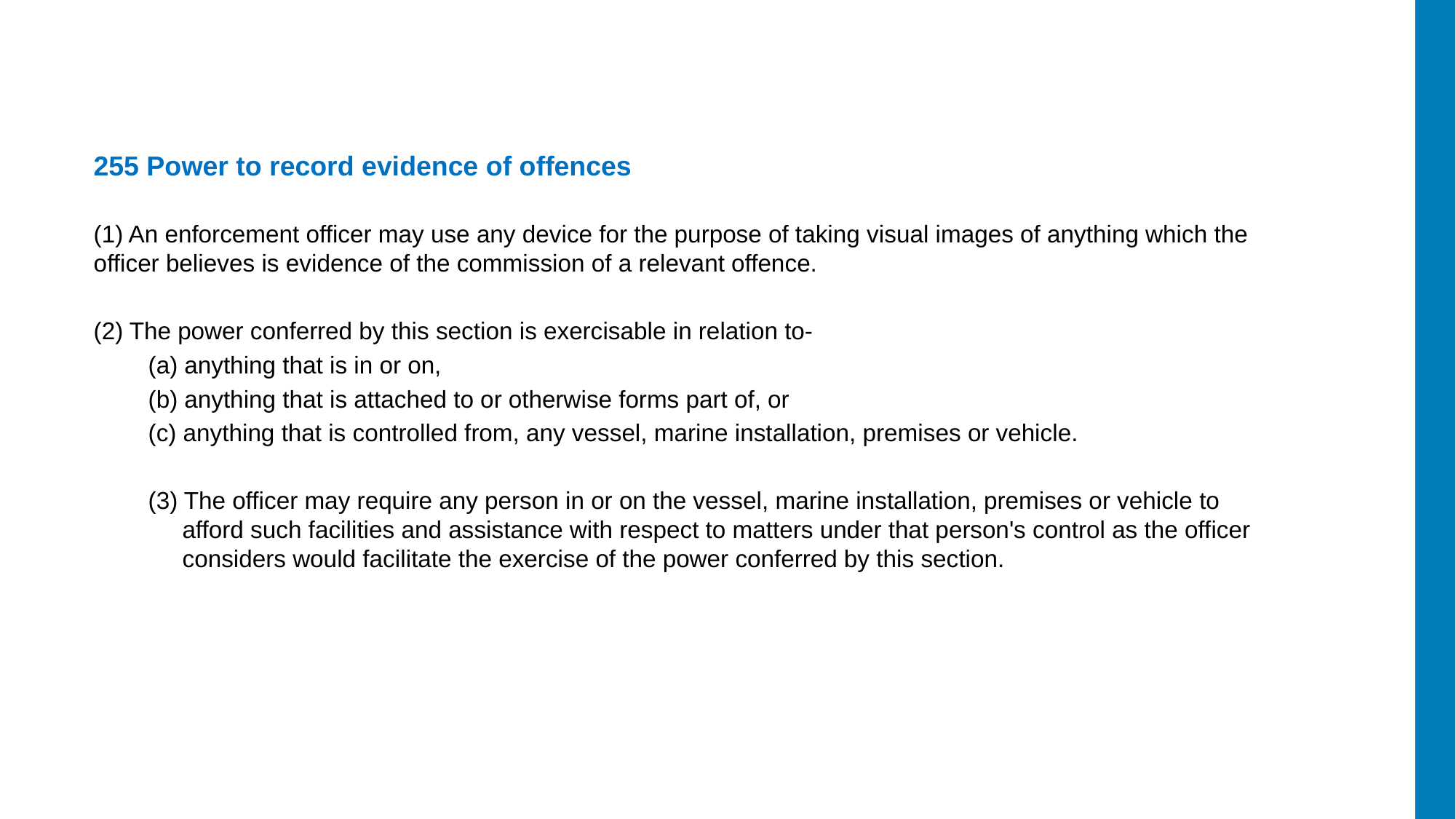

255 Power to record evidence of offences

(1) An enforcement officer may use any device for the purpose of taking visual images of anything which the officer believes is evidence of the commission of a relevant offence.

(2) The power conferred by this section is exercisable in relation to-
(a) anything that is in or on,
(b) anything that is attached to or otherwise forms part of, or
(c) anything that is controlled from, any vessel, marine installation, premises or vehicle.

(3) The officer may require any person in or on the vessel, marine installation, premises or vehicle to afford such facilities and assistance with respect to matters under that person's control as the officer considers would facilitate the exercise of the power conferred by this section.